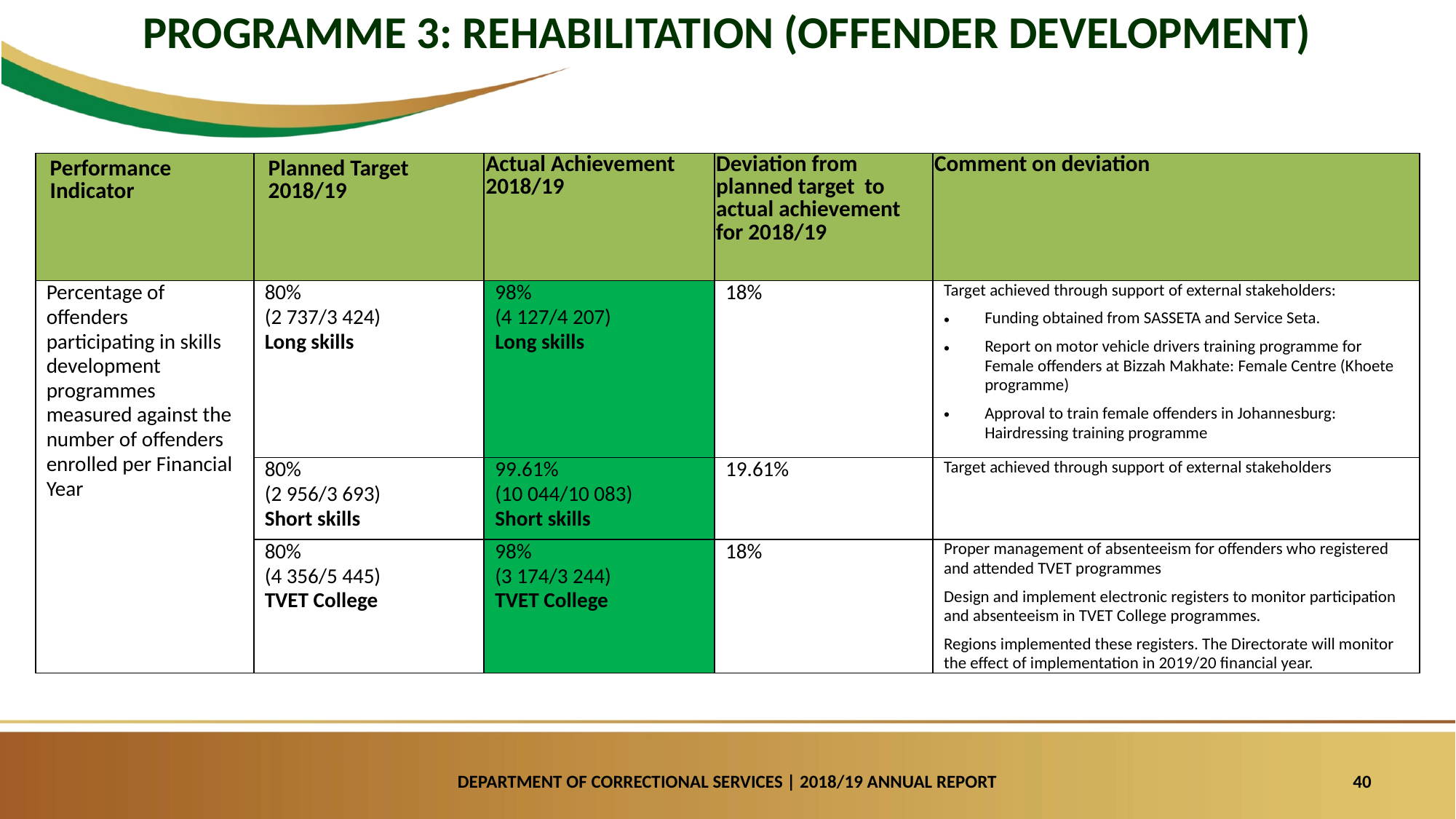

PROGRAMME 3: REHABILITATION (OFFENDER DEVELOPMENT)
| Performance Indicator | Planned Target 2018/19 | Actual Achievement 2018/19 | Deviation from planned target to actual achievement for 2018/19 | Comment on deviation |
| --- | --- | --- | --- | --- |
| Percentage of offenders participating in skills development programmes measured against the number of offenders enrolled per Financial Year | 80% (2 737/3 424) Long skills | 98% (4 127/4 207) Long skills | 18% | Target achieved through support of external stakeholders: Funding obtained from SASSETA and Service Seta. Report on motor vehicle drivers training programme for Female offenders at Bizzah Makhate: Female Centre (Khoete programme) Approval to train female offenders in Johannesburg: Hairdressing training programme |
|  | 80% (2 956/3 693) Short skills | 99.61% (10 044/10 083) Short skills | 19.61% | Target achieved through support of external stakeholders |
|  | 80% (4 356/5 445) TVET College | 98% (3 174/3 244) TVET College | 18% | Proper management of absenteeism for offenders who registered and attended TVET programmes Design and implement electronic registers to monitor participation and absenteeism in TVET College programmes. Regions implemented these registers. The Directorate will monitor the effect of implementation in 2019/20 financial year. |
DEPARTMENT OF CORRECTIONAL SERVICES | 2018/19 ANNUAL REPORT
40